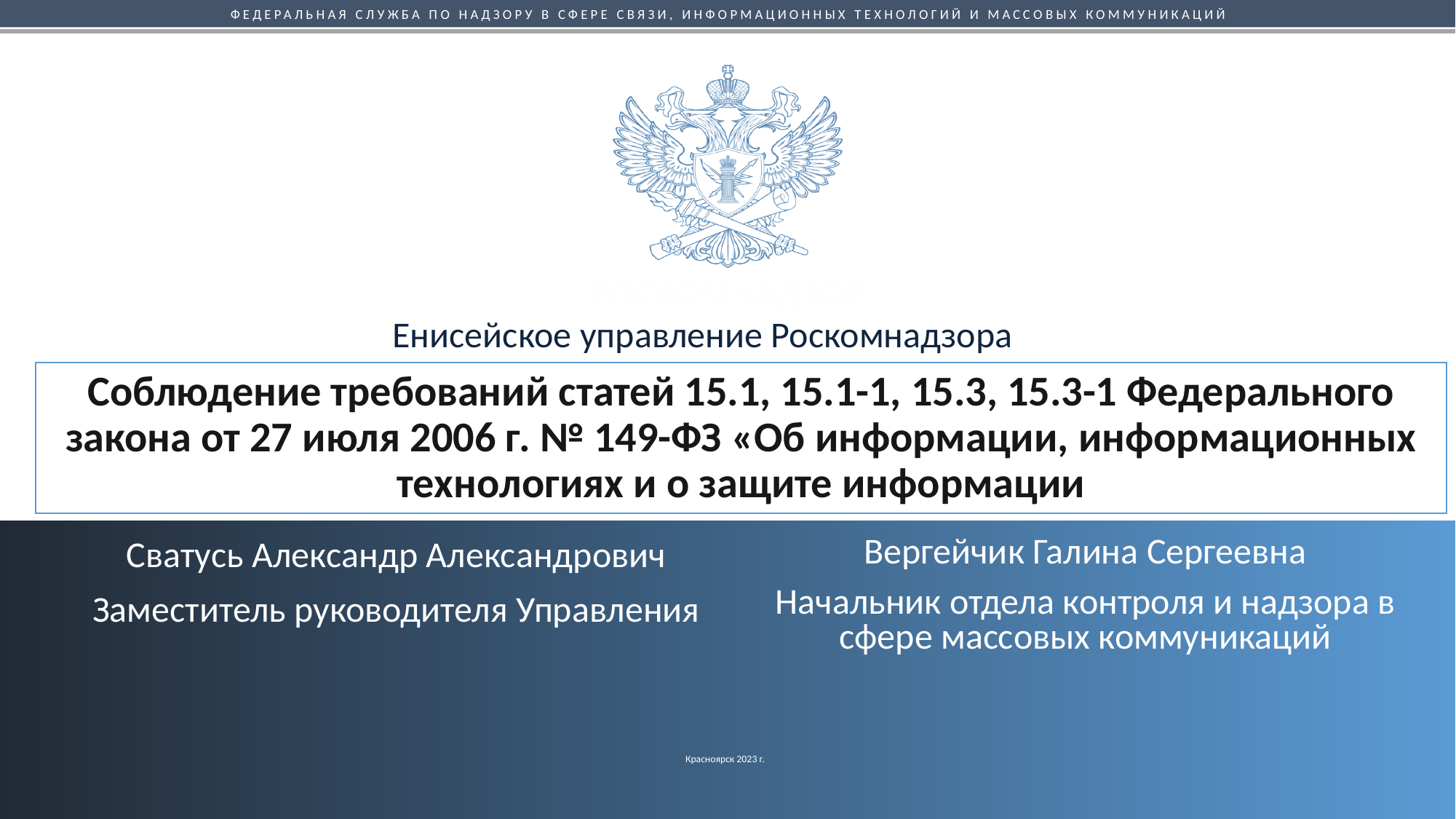

Енисейское управление Роскомнадзора
# Соблюдение требований статей 15.1, 15.1-1, 15.3, 15.3-1 Федерального закона от 27 июля 2006 г. № 149-ФЗ «Об информации, информационных технологиях и о защите информации
Сватусь Александр Александрович
Заместитель руководителя Управления
Вергейчик Галина Сергеевна
Начальник отдела контроля и надзора в сфере массовых коммуникаций
Красноярск 2023 г.